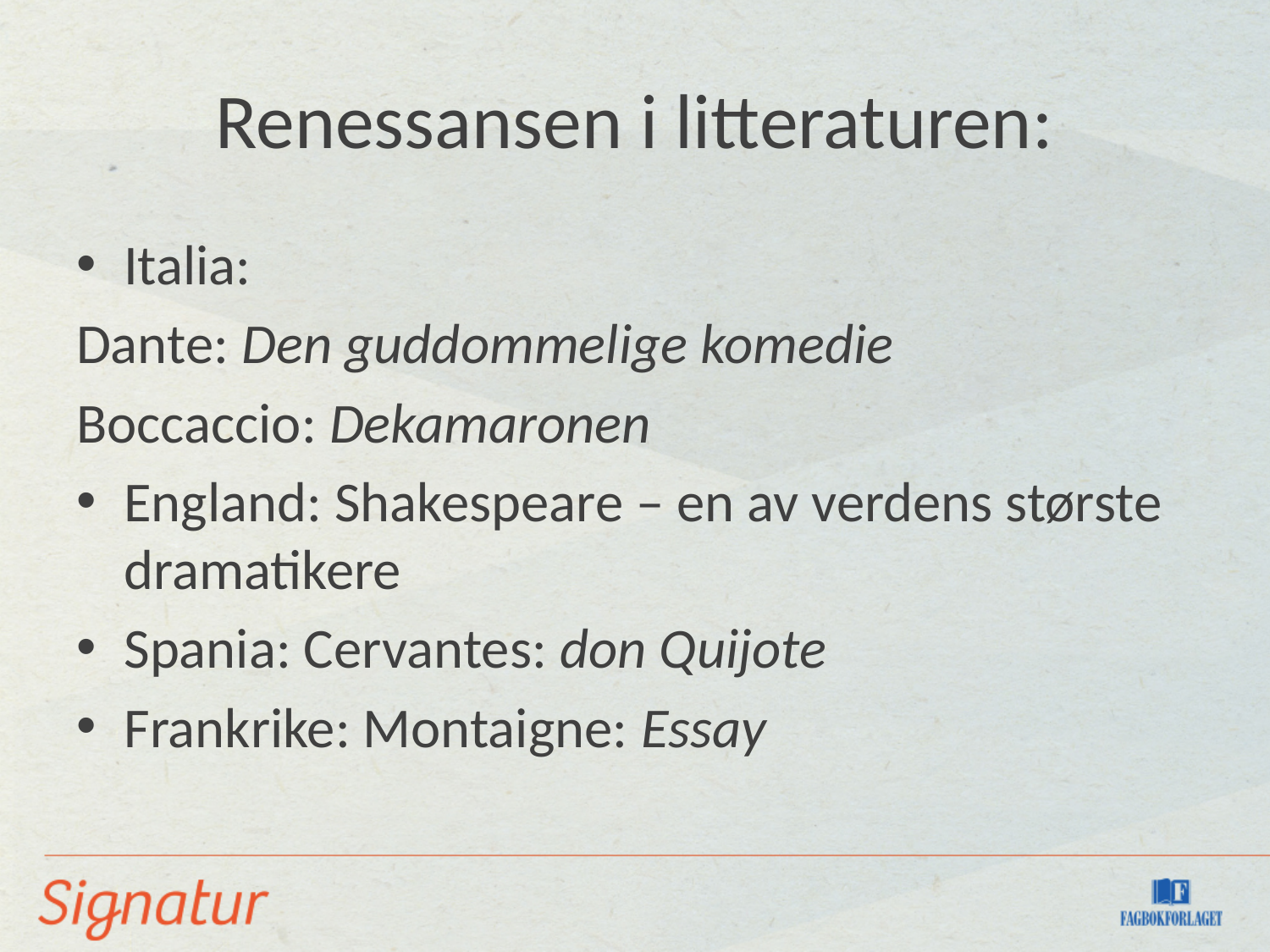

# Renessansen i litteraturen:
Italia:
Dante: Den guddommelige komedie
Boccaccio: Dekamaronen
England: Shakespeare – en av verdens største dramatikere
Spania: Cervantes: don Quijote
Frankrike: Montaigne: Essay